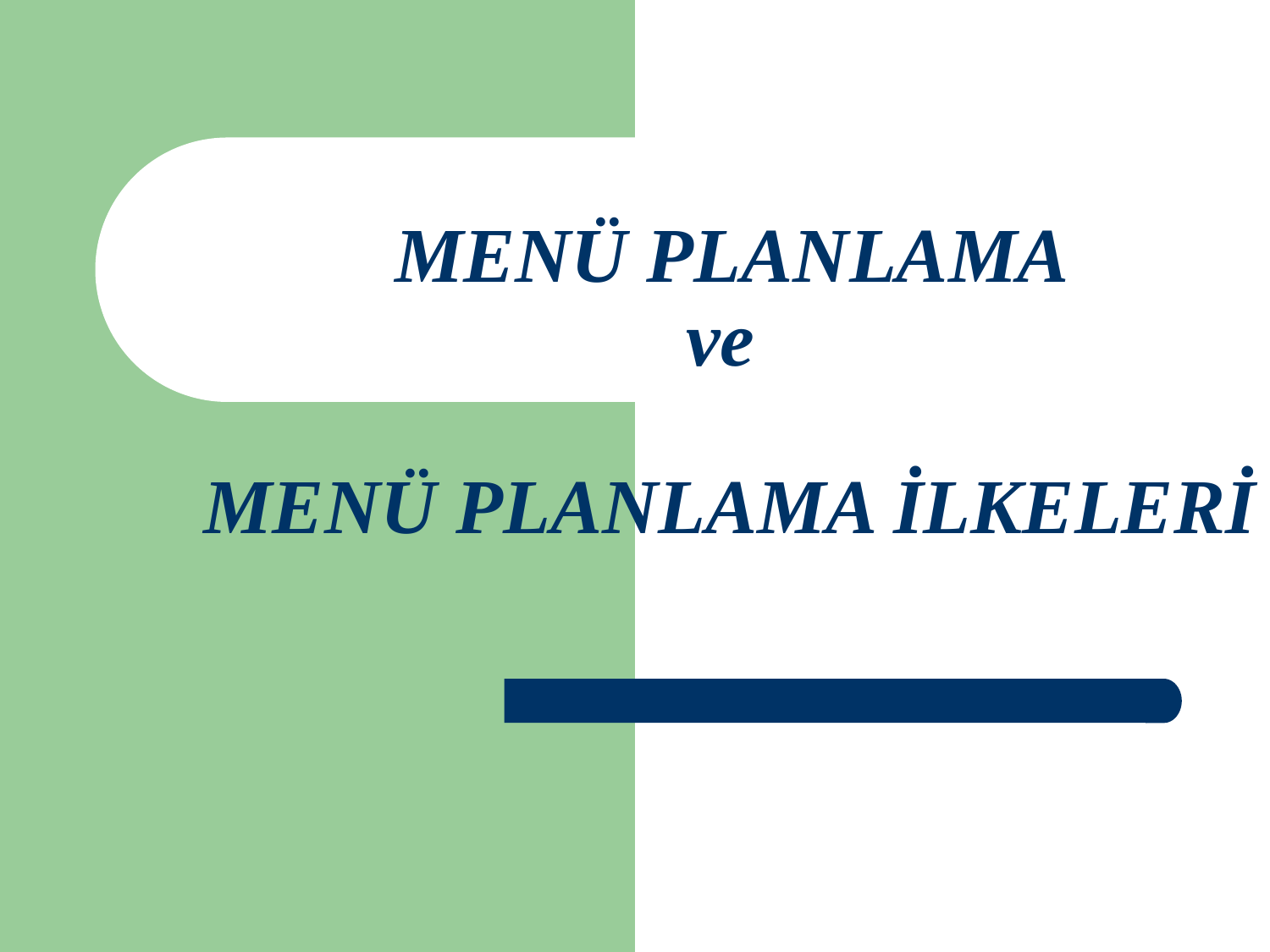

# MENÜ PLANLAMA ve MENÜ PLANLAMA İLKELERİ